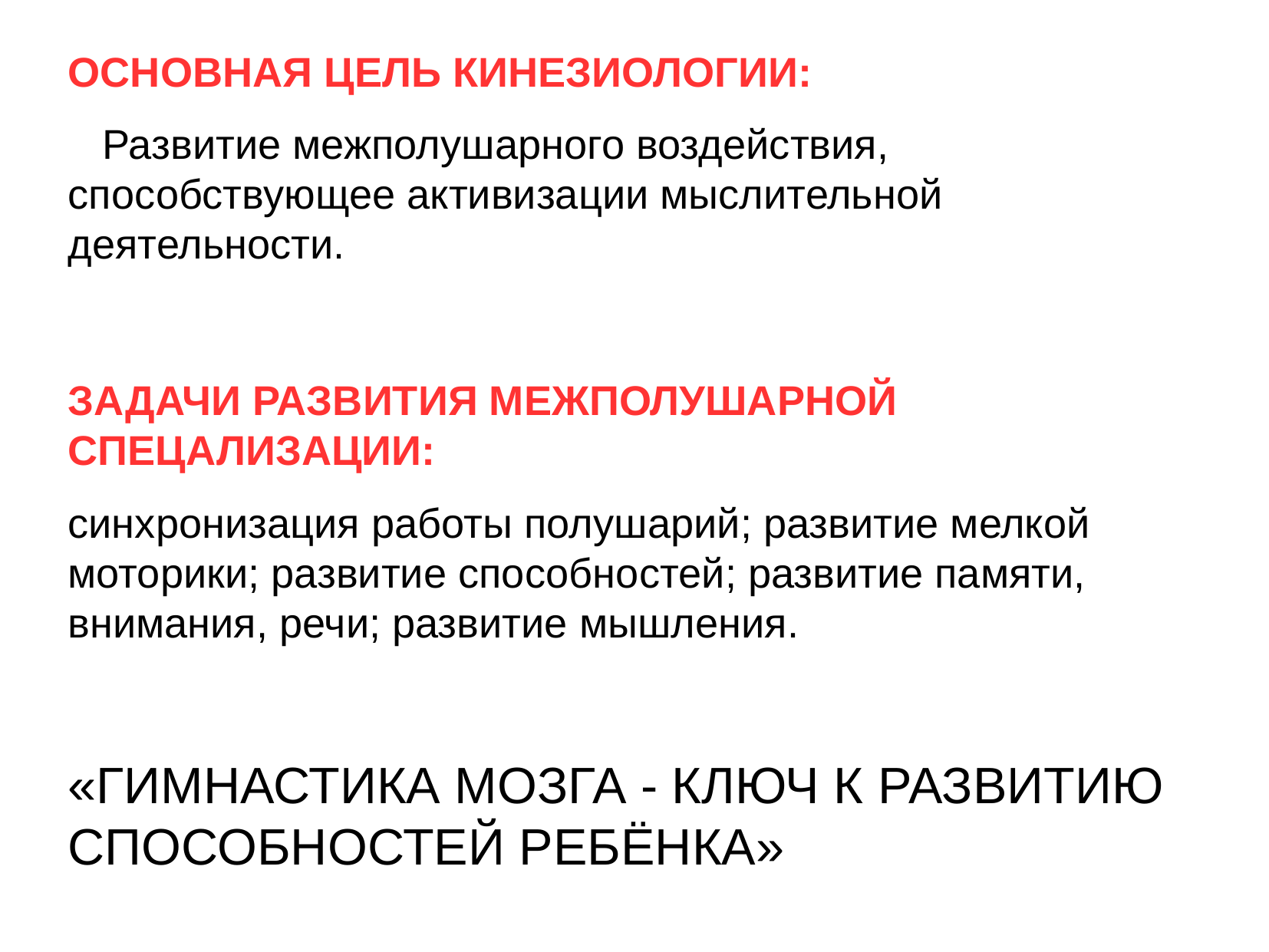

ОСНОВНАЯ ЦЕЛЬ КИНЕЗИОЛОГИИ:
   Развитие межполушарного воздействия, способствующее активизации мыслительной деятельности.

ЗАДАЧИ РАЗВИТИЯ МЕЖПОЛУШАРНОЙ СПЕЦАЛИЗАЦИИ:
синхронизация работы полушарий; развитие мелкой моторики; развитие способностей; развитие памяти, внимания, речи; развитие мышления.

«ГИМНАСТИКА МОЗГА - КЛЮЧ К РАЗВИТИЮ СПОСОБНОСТЕЙ РЕБЁНКА»